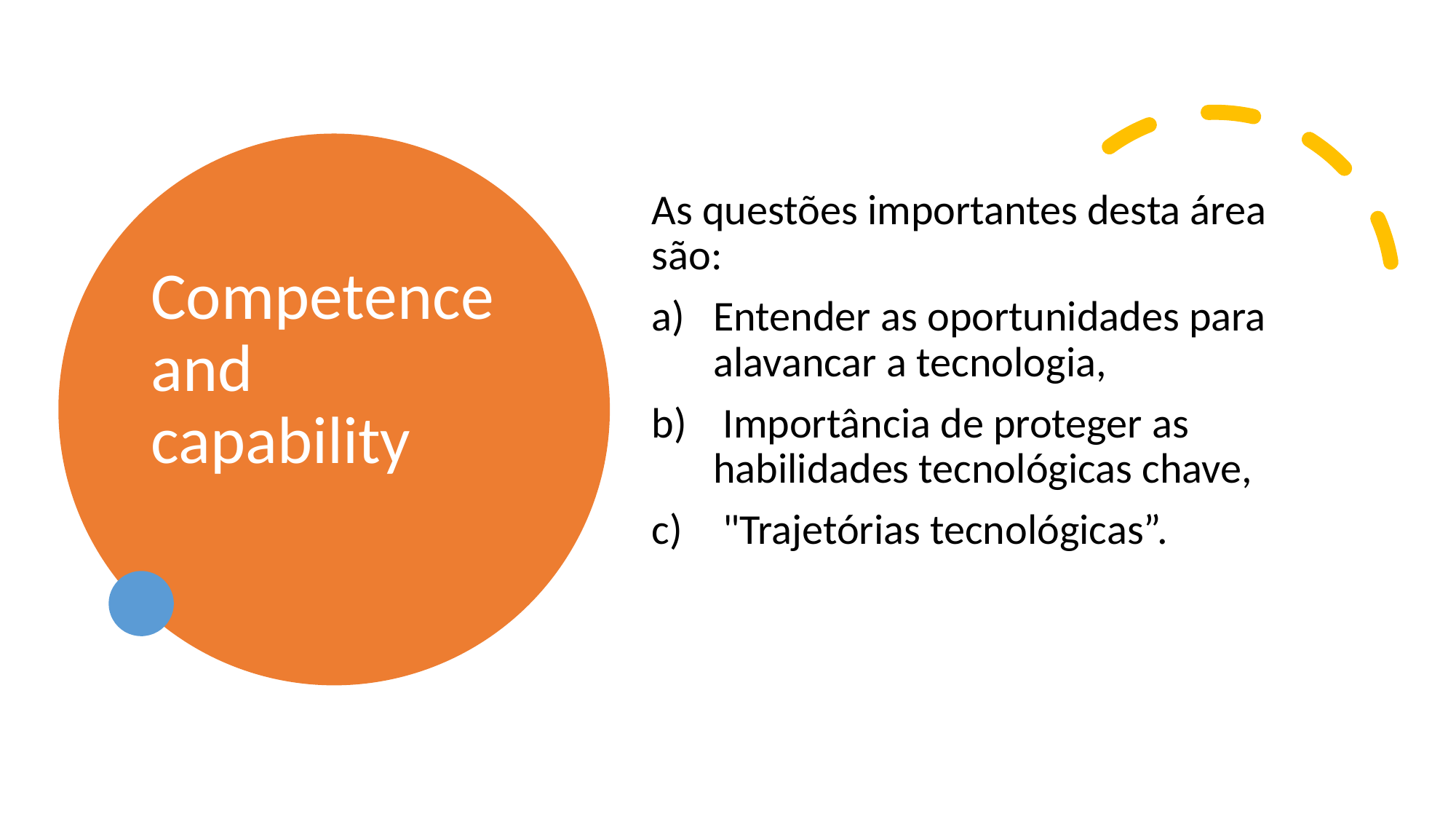

# Competence and capability
As questões importantes desta área são:
Entender as oportunidades para alavancar a tecnologia,
 Importância de proteger as habilidades tecnológicas chave,
 "Trajetórias tecnológicas”.